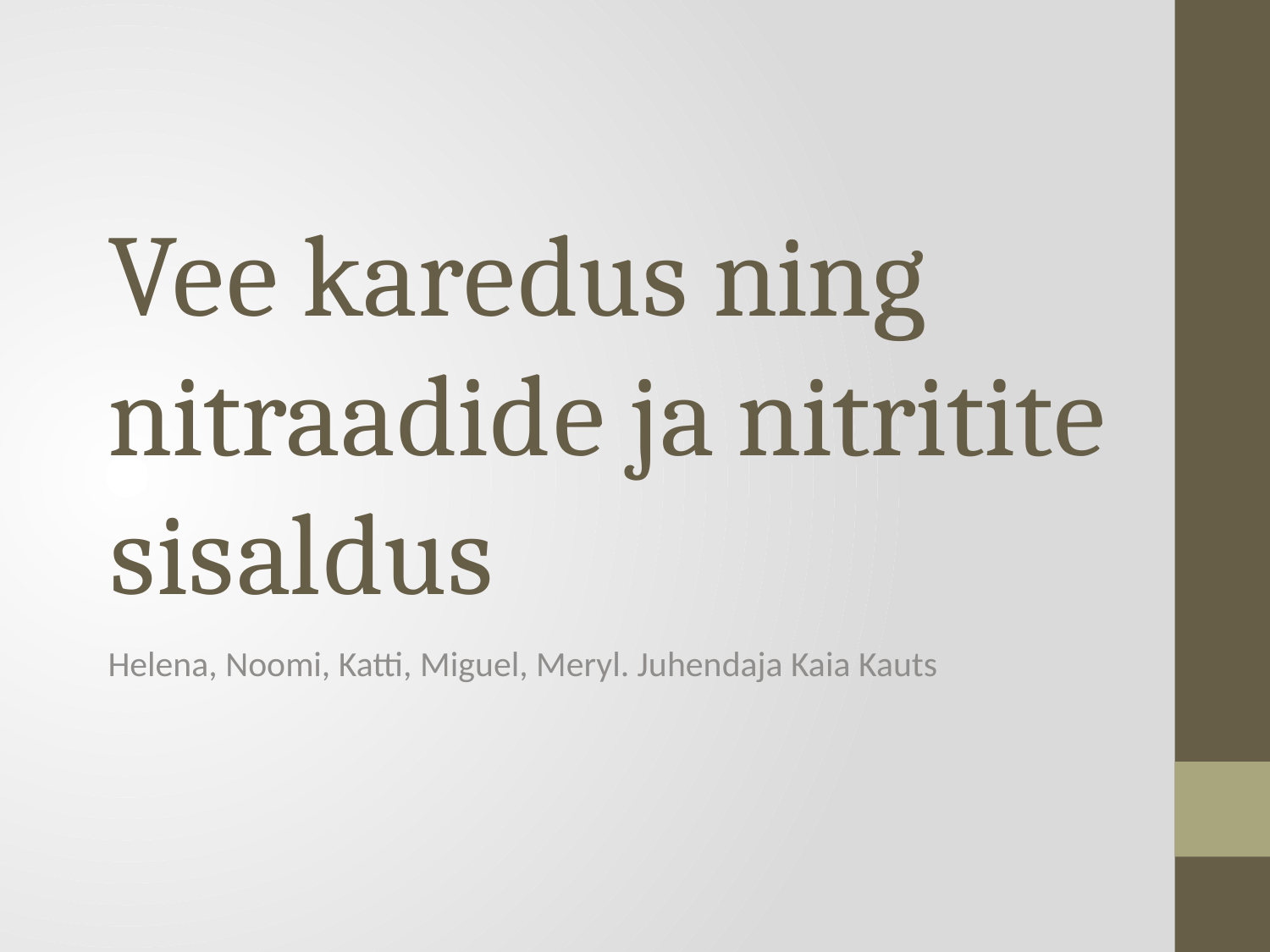

# Vee karedus ning nitraadide ja nitritite sisaldus
Helena, Noomi, Katti, Miguel, Meryl. Juhendaja Kaia Kauts